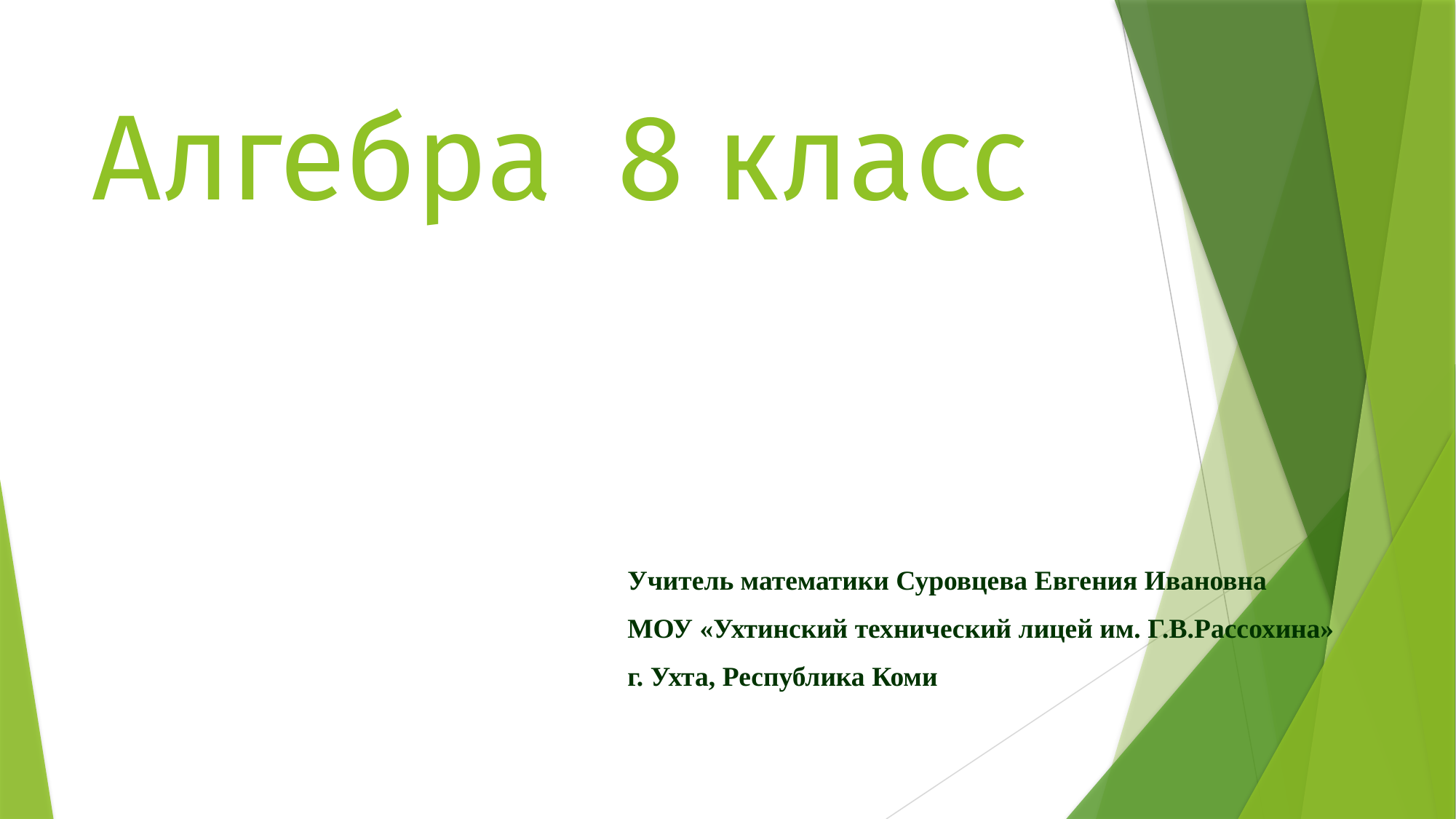

# Алгебра  8 класс
Учитель математики Суровцева Евгения Ивановна
МОУ «Ухтинский технический лицей им. Г.В.Рассохина»
г. Ухта, Республика Коми